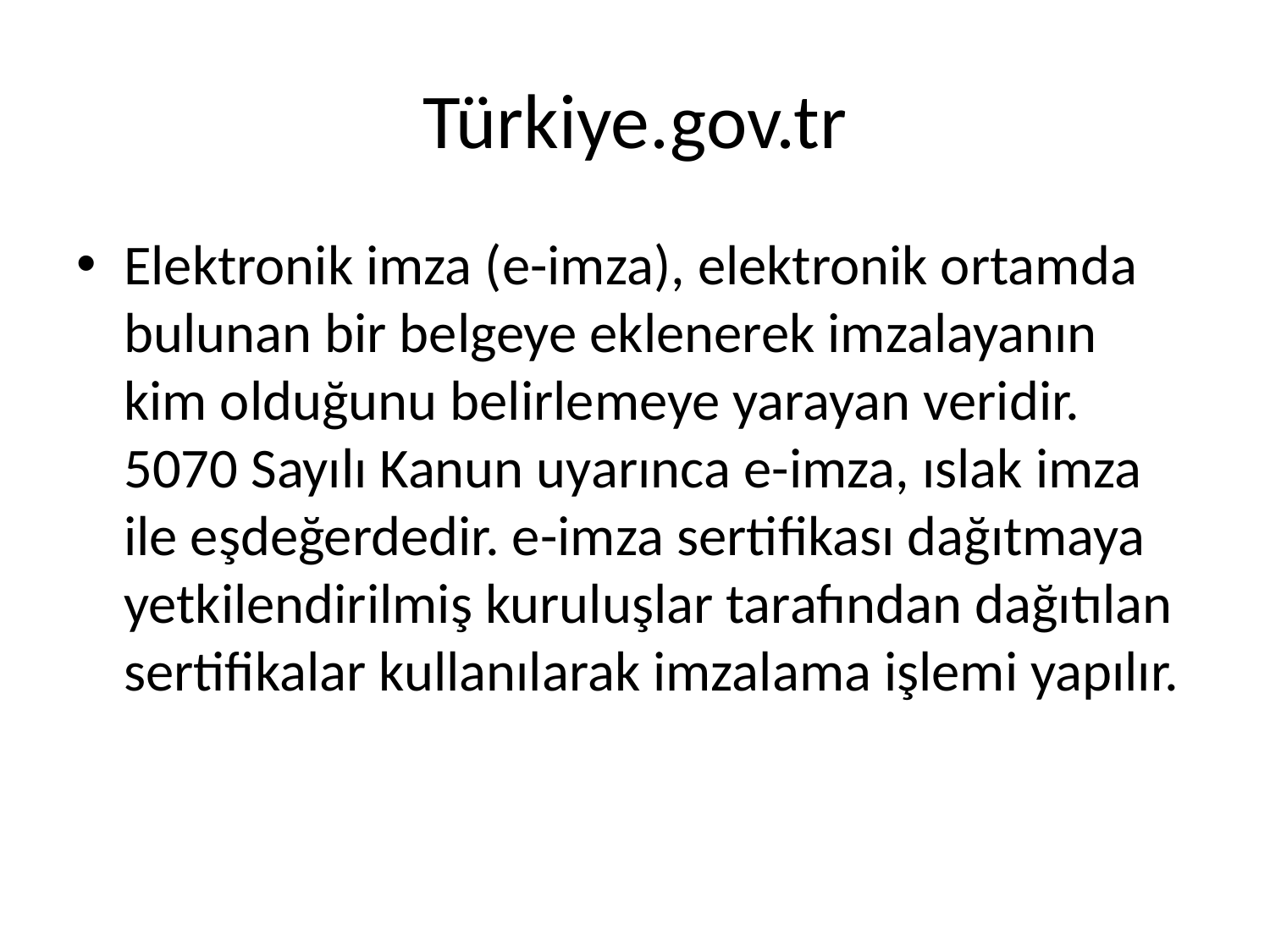

# Türkiye.gov.tr
Elektronik imza (e-imza), elektronik ortamda bulunan bir belgeye eklenerek imzalayanın kim olduğunu belirlemeye yarayan veridir. 5070 Sayılı Kanun uyarınca e-imza, ıslak imza ile eşdeğerdedir. e-imza sertifikası dağıtmaya yetkilendirilmiş kuruluşlar tarafından dağıtılan sertifikalar kullanılarak imzalama işlemi yapılır.